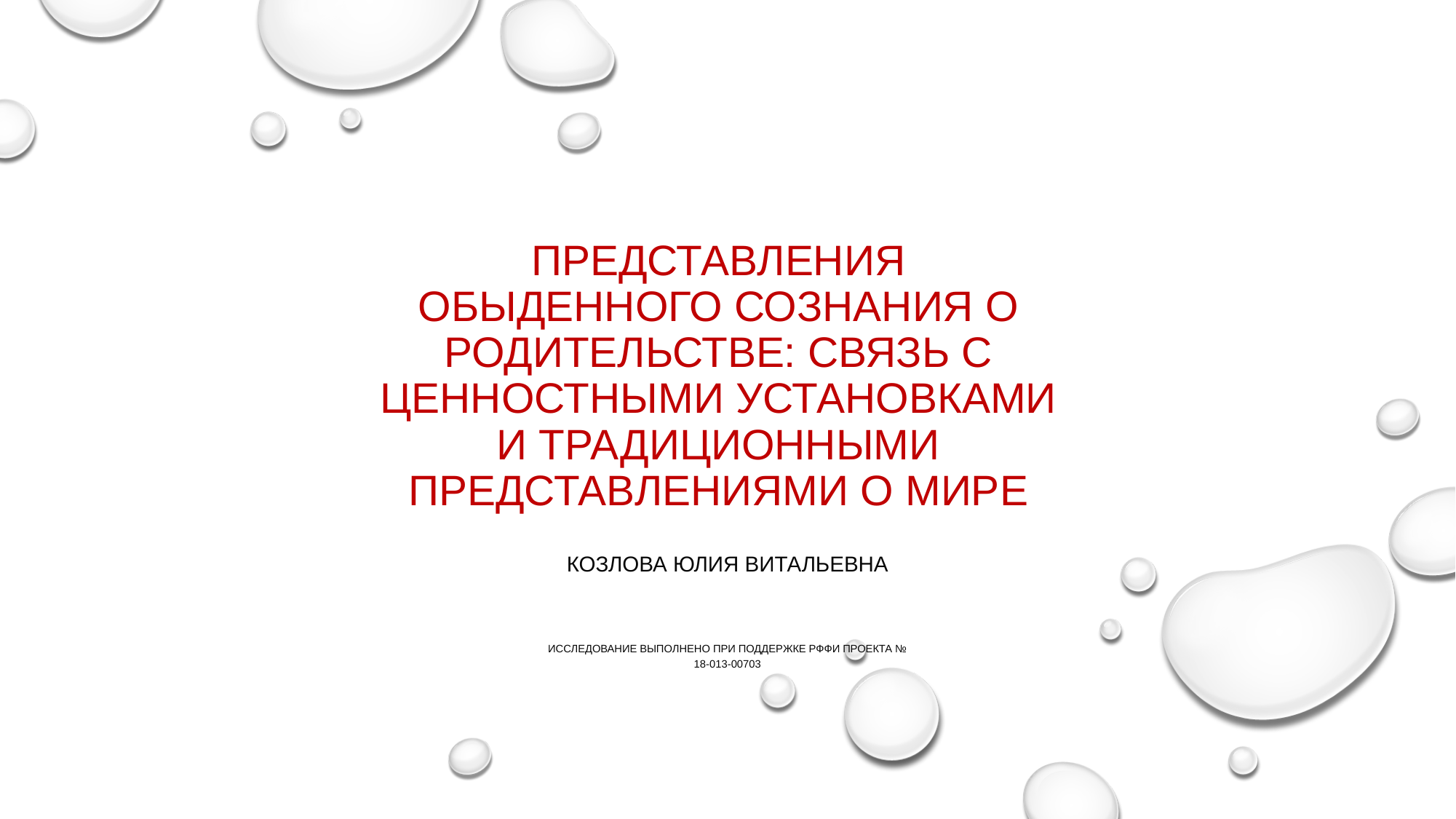

# Представления обыденного сознания о родительстве: связь с ценностными установками и традиционными представлениями о мире
Козлова Юлия Витальевна

Исследование выполнено при поддержке РФФИ проекта № 18-013-00703